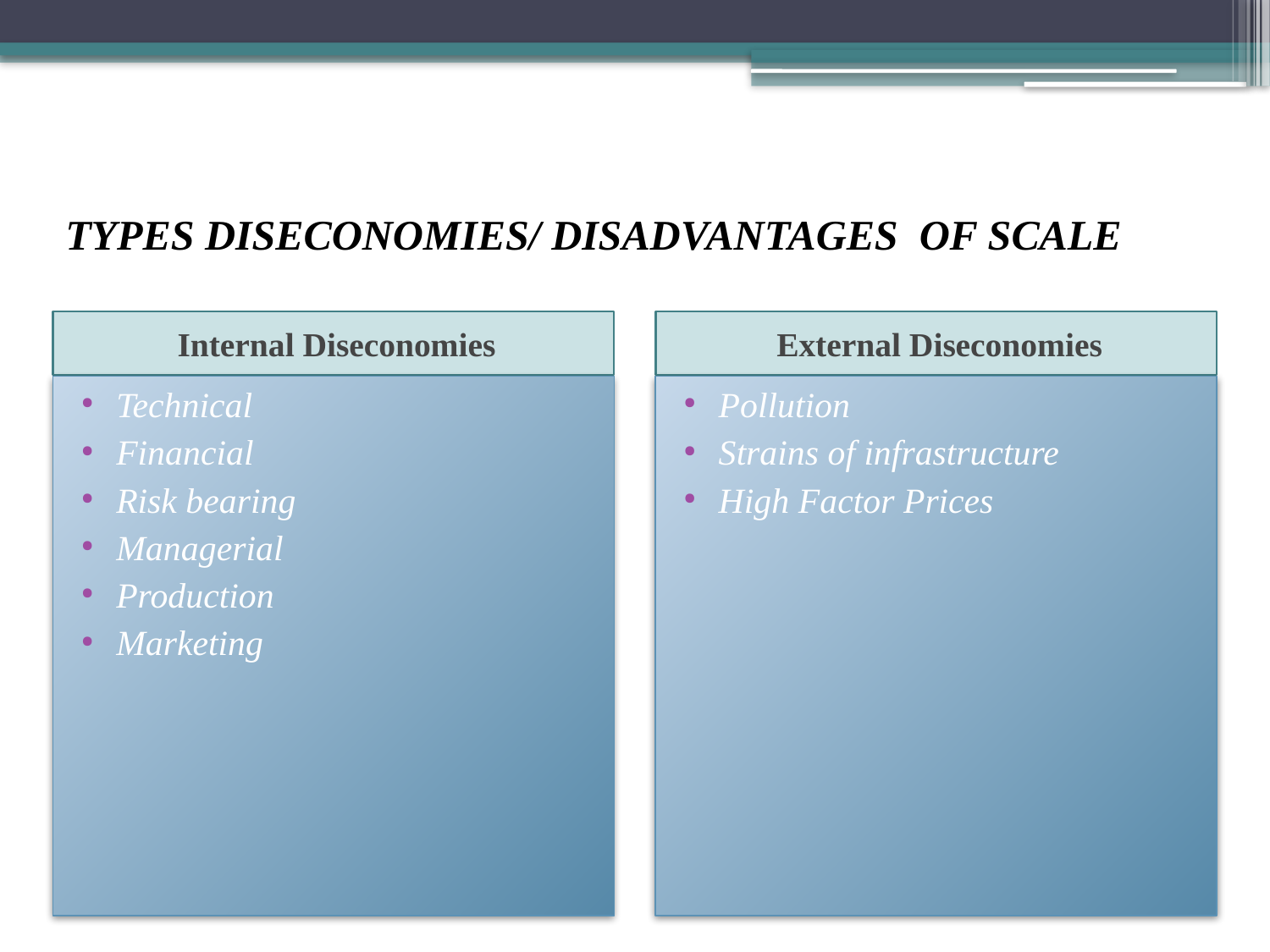

# TYPES DISECONOMIES/ DISADVANTAGES  OF SCALE
Internal Diseconomies
External Diseconomies
Technical
Financial
Risk bearing
Managerial
Production
Marketing
Pollution
Strains of infrastructure
High Factor Prices